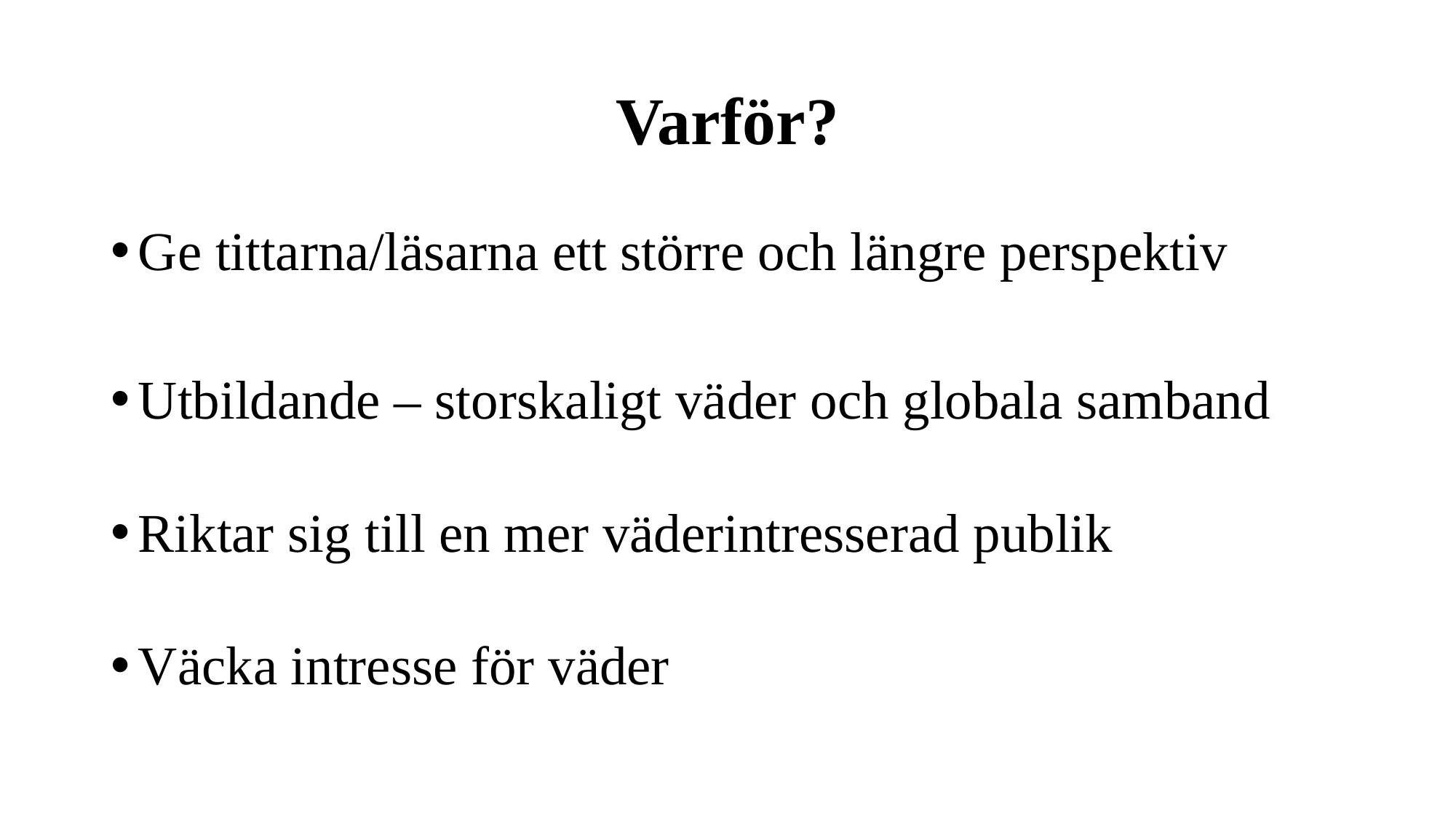

# Varför?
Ge tittarna/läsarna ett större och längre perspektiv

Utbildande – storskaligt väder och globala samband
Riktar sig till en mer väderintresserad publik
Väcka intresse för väder